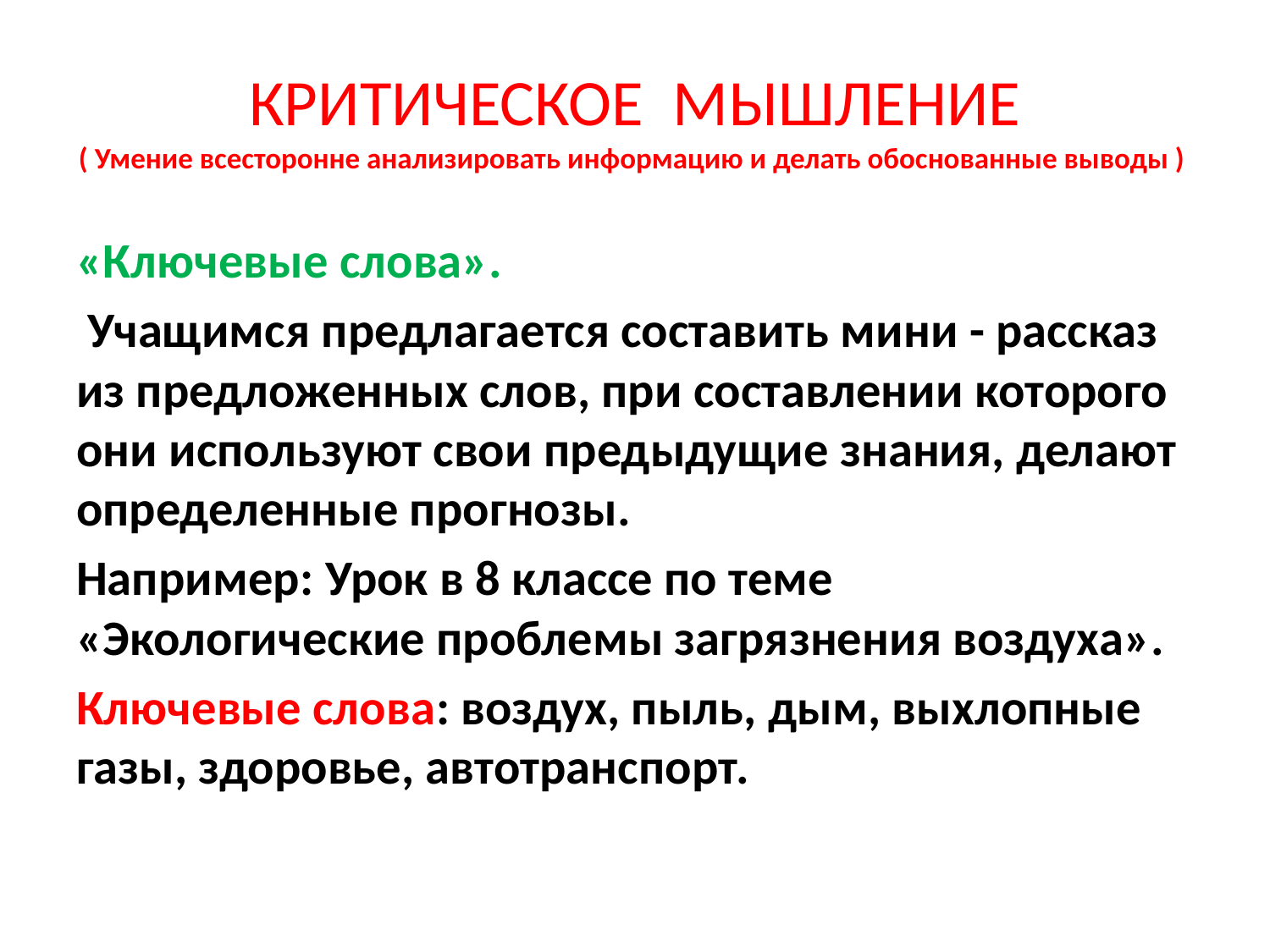

# КРИТИЧЕСКОЕ  МЫШЛЕНИЕ ( Умение всесторонне анализировать информацию и делать обоснованные выводы )
«Ключевые слова».
 Учащимся предлагается составить мини - рассказ из предложенных слов, при составлении которого они используют свои предыдущие знания, делают определенные прогнозы.
Например: Урок в 8 классе по теме «Экологические проблемы загрязнения воздуха».
Ключевые слова: воздух, пыль, дым, выхлопные газы, здоровье, автотранспорт.